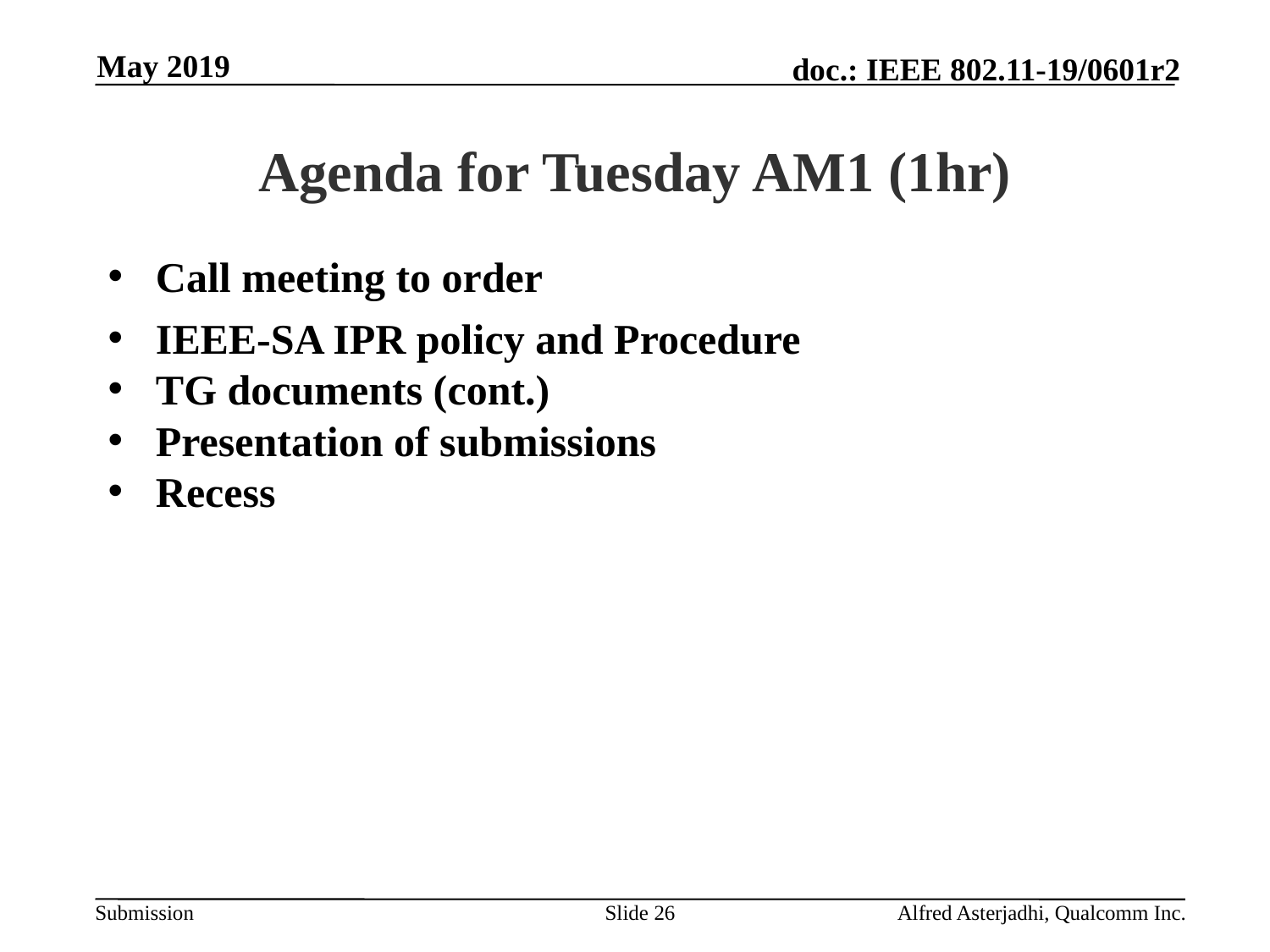

May 2019
# Agenda for Tuesday AM1 (1hr)
Call meeting to order
IEEE-SA IPR policy and Procedure
TG documents (cont.)
Presentation of submissions
Recess

Slide 26
Alfred Asterjadhi, Qualcomm Inc.